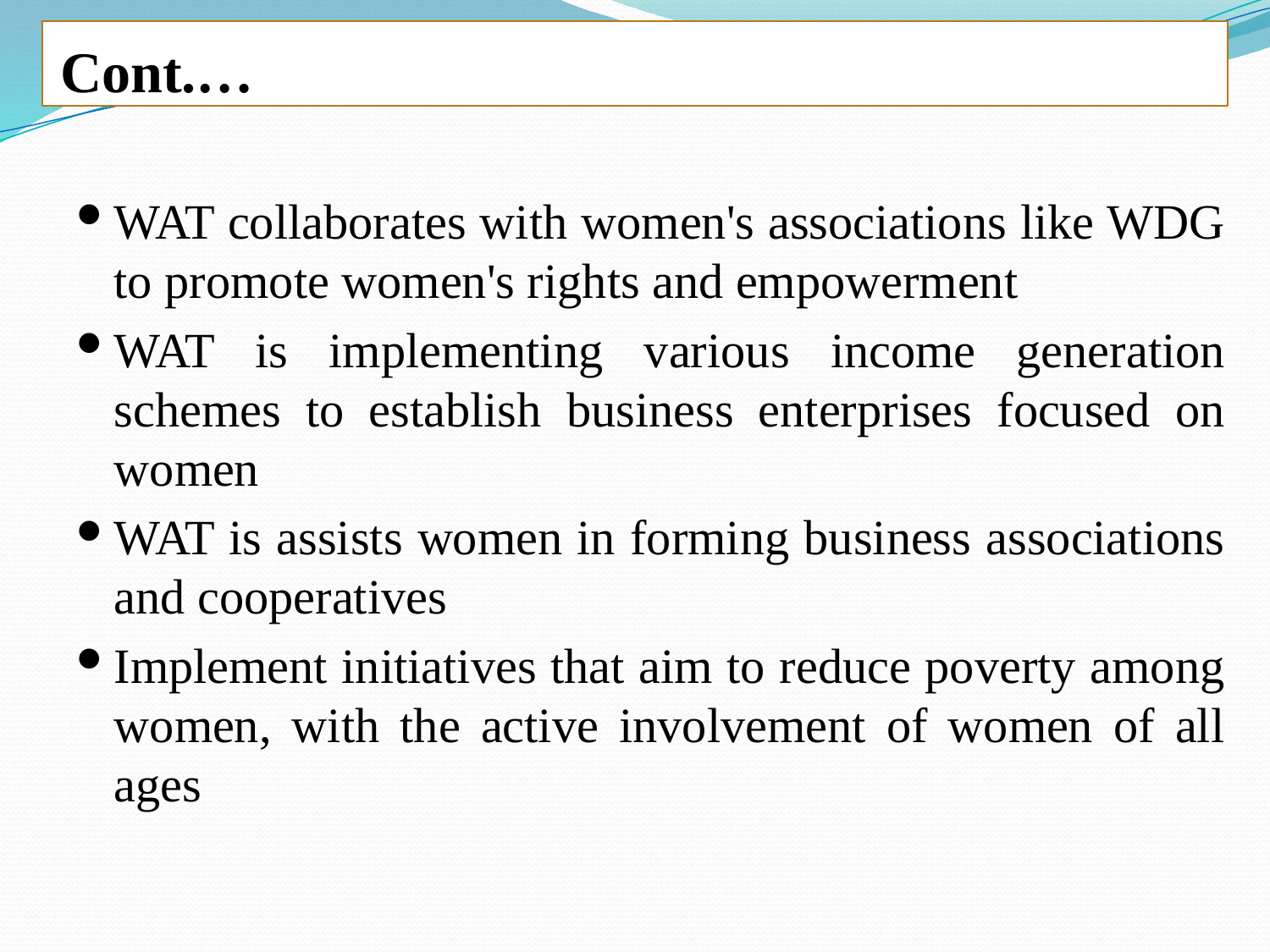

# Cont.…

WAT collaborates with women's associations like WDG to promote women's rights and empowerment
WAT is implementing various income generation schemes to establish business enterprises focused on women
WAT is assists women in forming business associations and cooperatives
Implement initiatives that aim to reduce poverty among women, with the active involvement of women of all ages